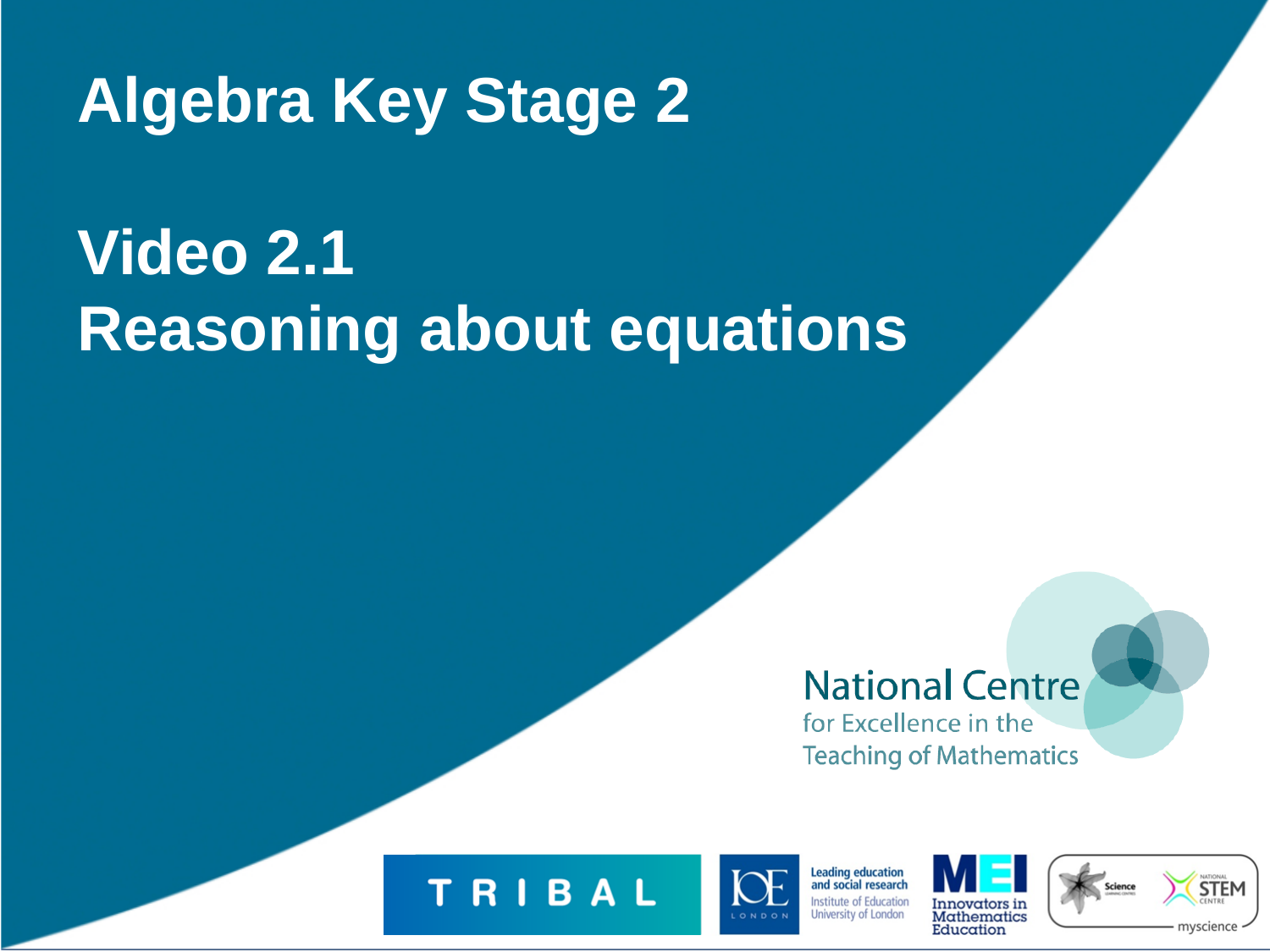

# Algebra Key Stage 2 Video 2.1 Reasoning about equations